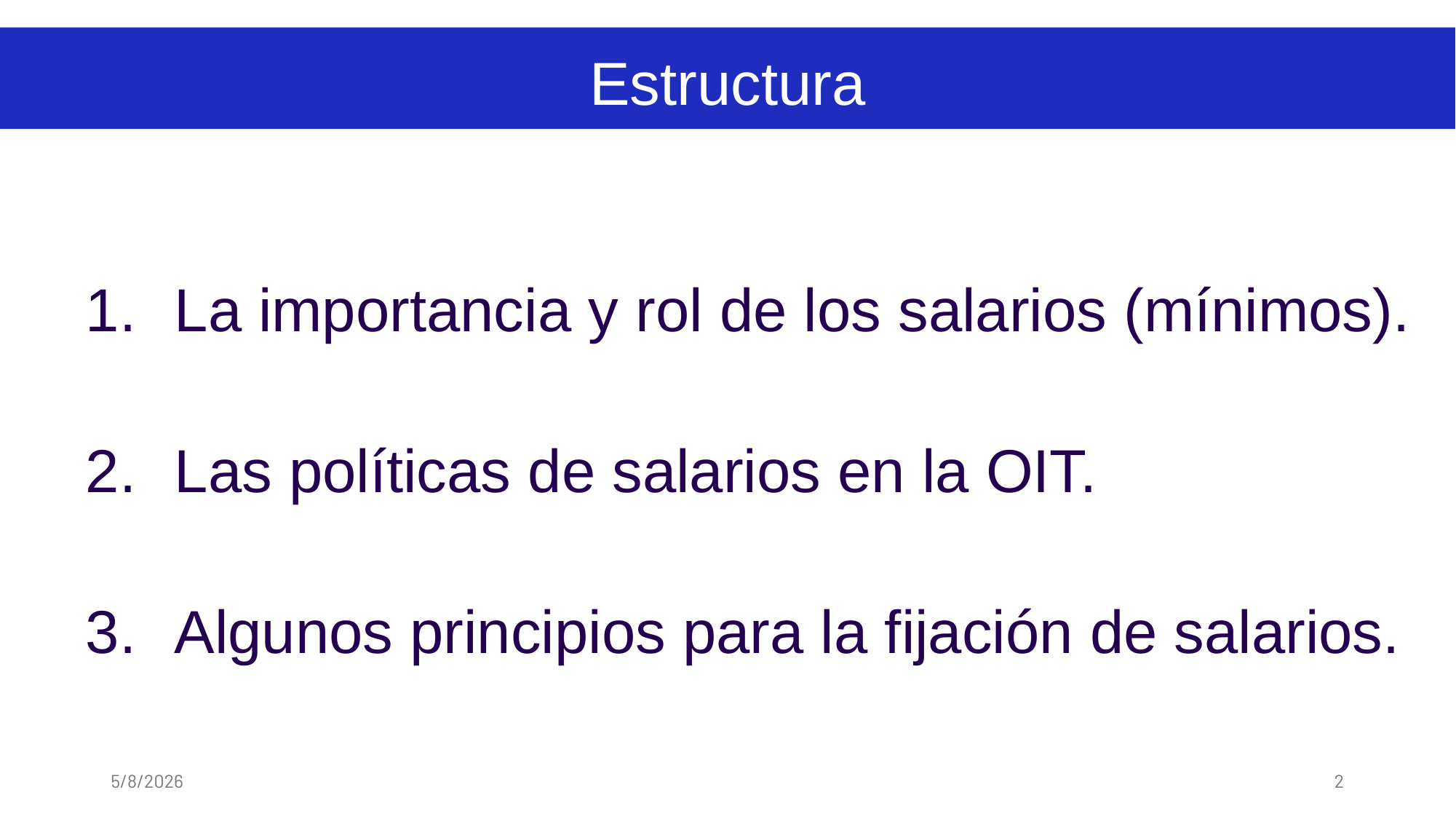

# Estructura
La importancia y rol de los salarios (mínimos).
Las políticas de salarios en la OIT.
Algunos principios para la fijación de salarios.

5/8/2026
2